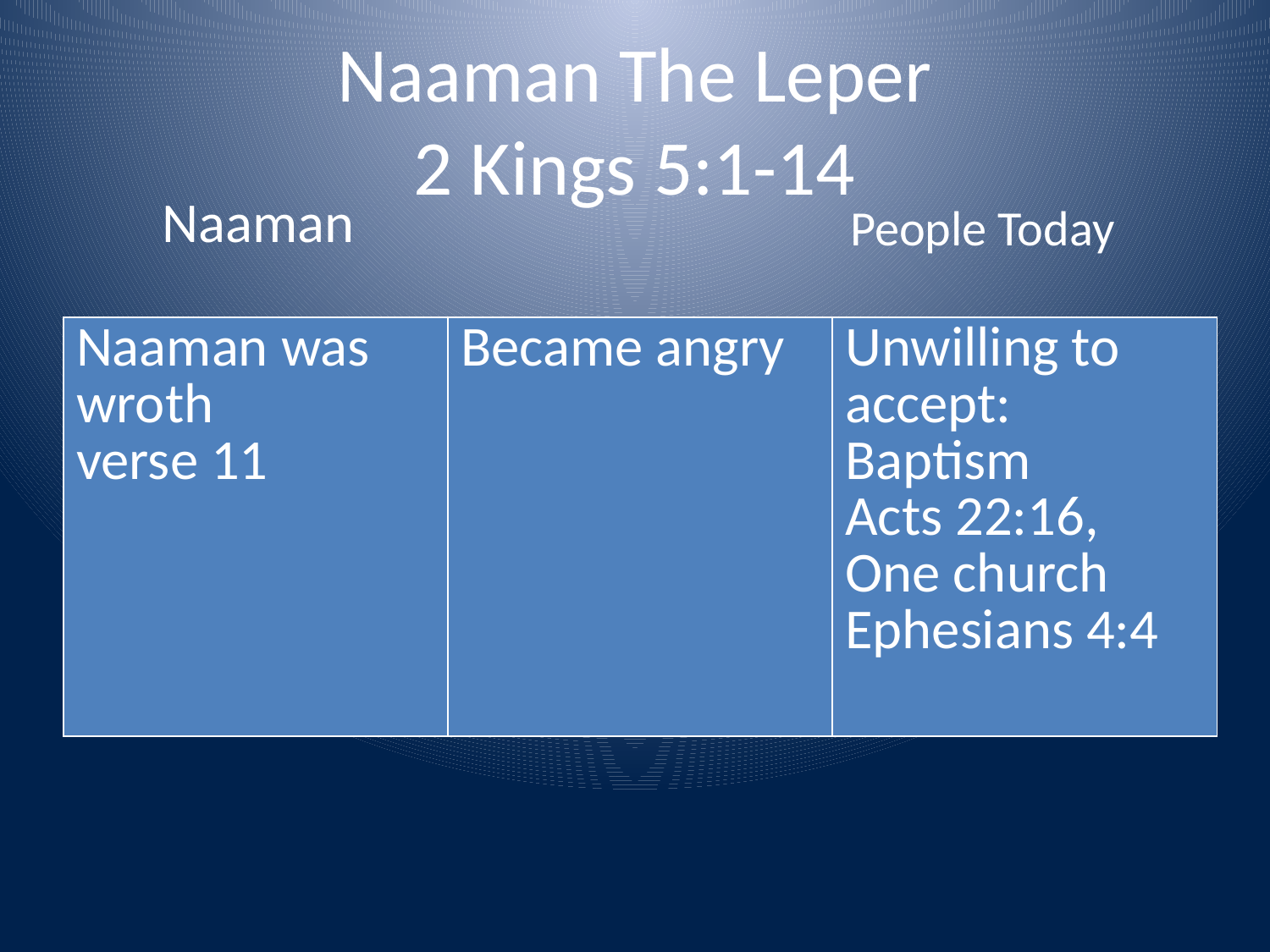

# Naaman The Leper 2 Kings 5:1-14
Naaman
People Today
| Naaman was wroth verse 11 | Became angry | Unwilling to accept: Baptism Acts 22:16, One church Ephesians 4:4 |
| --- | --- | --- |